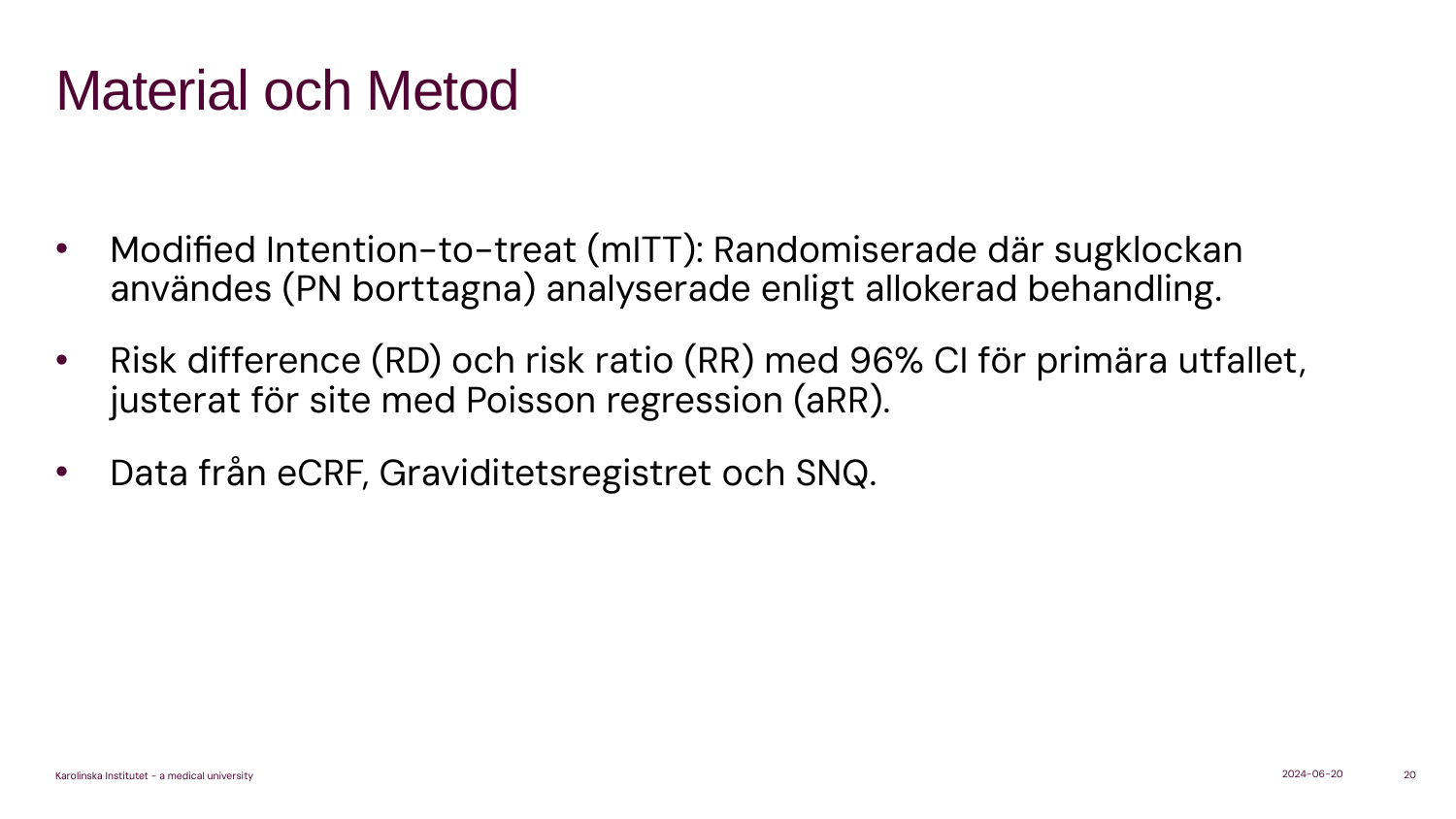

# Material och Metod

Modified Intention-to-treat (mITT): Randomiserade där sugklockan användes (PN borttagna) analyserade enligt allokerad behandling.

Risk difference (RD) och risk ratio (RR) med 96% CI för primära utfallet, justerat för site med Poisson regression (aRR).

Data från eCRF, Graviditetsregistret och SNQ.

2024-06-20
20
Karolinska Institutet - a medical university